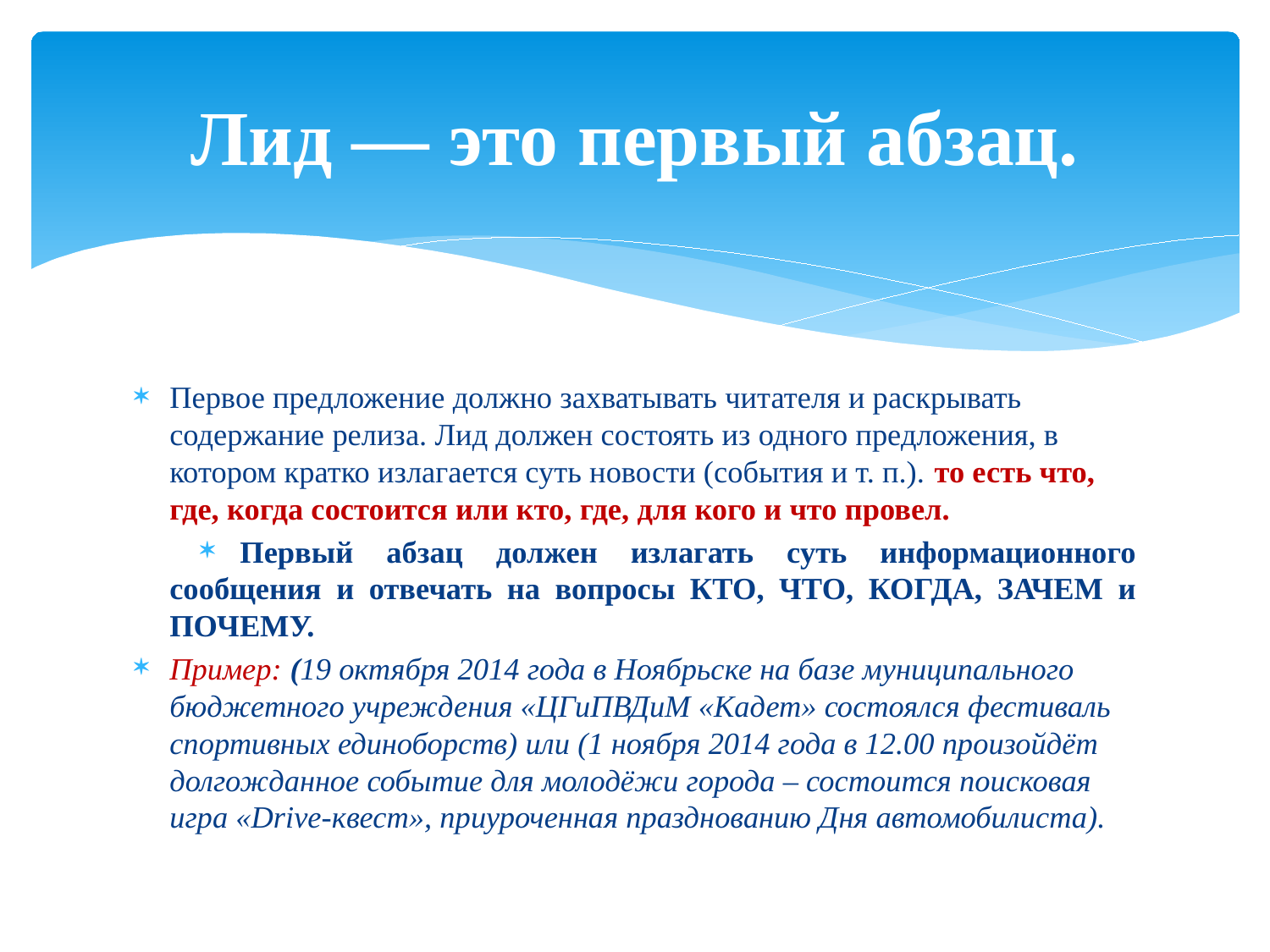

# Лид — это первый абзац.
Первое предложение должно захватывать читателя и раскрывать содержание релиза. Лид должен состоять из одного предложения, в котором кратко излагается суть новости (события и т. п.). то есть что, где, когда состоится или кто, где, для кого и что провел.
Первый абзац должен излагать суть информационного сообщения и отвечать на вопросы КТО, ЧТО, КОГДА, ЗАЧЕМ и ПОЧЕМУ.
Пример: (19 октября 2014 года в Ноябрьске на базе муниципального бюджетного учреждения «ЦГиПВДиМ «Кадет» состоялся фестиваль спортивных единоборств) или (1 ноября 2014 года в 12.00 произойдёт долгожданное событие для молодёжи города – состоится поисковая игра «Drive-квест», приуроченная празднованию Дня автомобилиста).